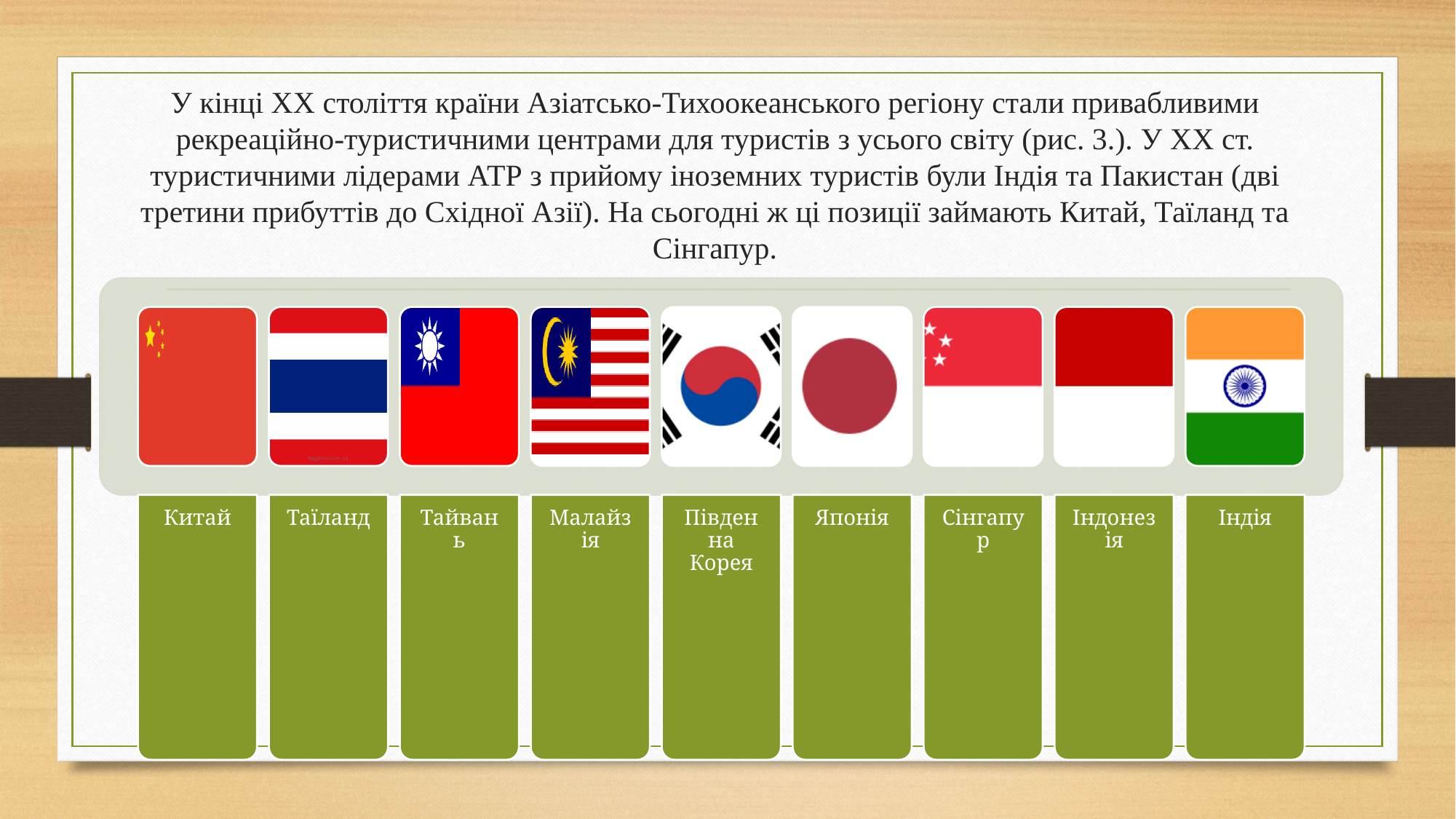

# У кінці XX століття країни Азіатсько-Тихоокеанського регіону стали привабливими рекреаційно-туристичними центрами для туристів з усього світу (рис. 3.). У XX ст. туристичними лідерами АТР з прийому іноземних туристів були Індія та Пакистан (дві третини прибуттів до Східної Азії). На сьогодні ж ці позиції займають Китай, Таїланд та Сінгапур.
Китай
Таїланд
Тайвань
Малайзія
Південна Корея
Японія
Сінгапур
Індонезія
Індія